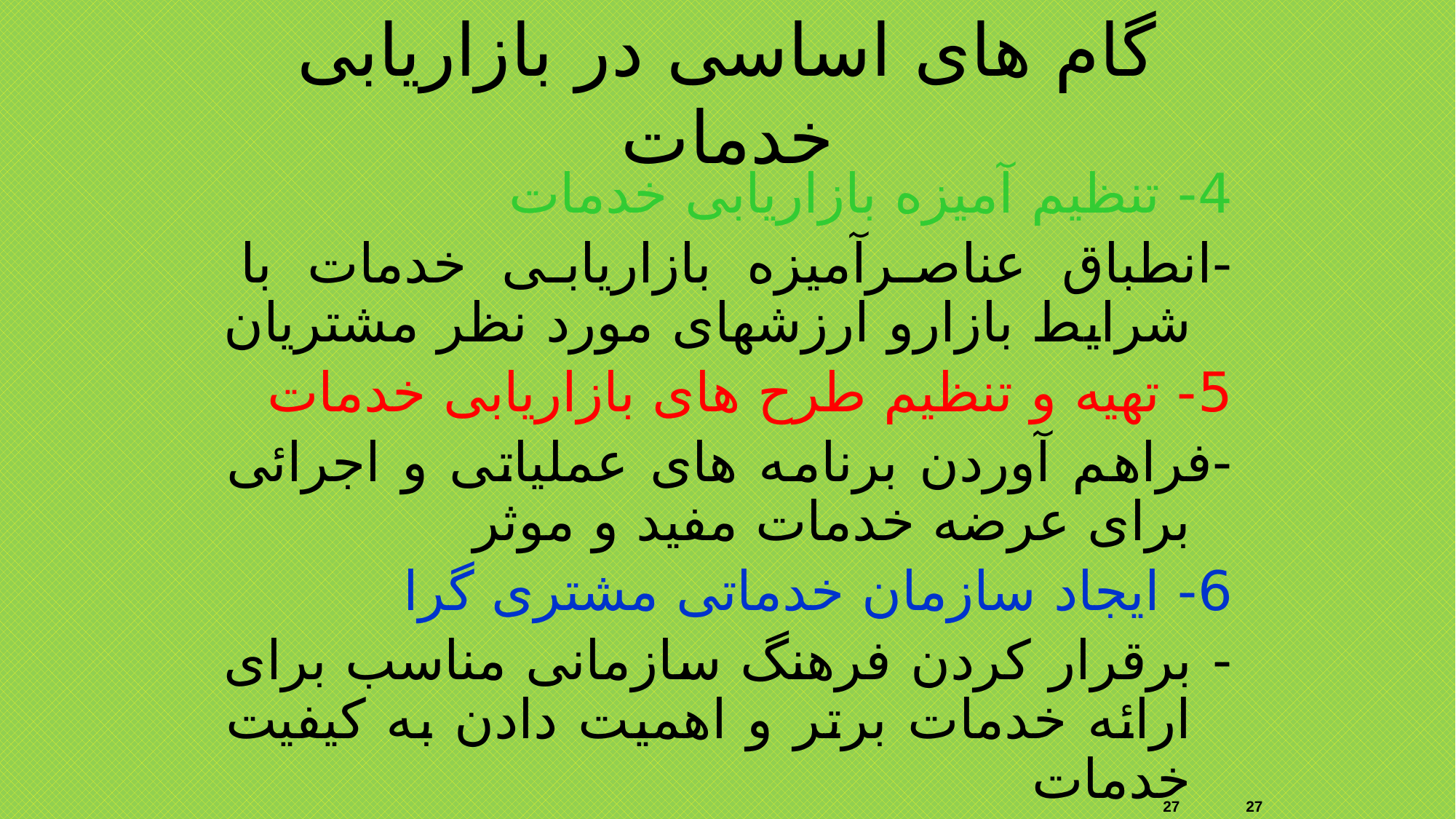

گام های اساسی در بازاریابی خدمات
4- تنظیم آمیزه بازاریابی خدمات
-انطباق عناصرآمیزه بازاریابی خدمات با شرایط بازارو ارزشهای مورد نظر مشتریان
5- تهیه و تنظیم طرح های بازاریابی خدمات
-فراهم آوردن برنامه های عملیاتی و اجرائی برای عرضه خدمات مفید و موثر
6- ایجاد سازمان خدماتی مشتری گرا
- برقرار کردن فرهنگ سازمانی مناسب برای ارائه خدمات برتر و اهمیت دادن به کیفیت خدمات
27
27